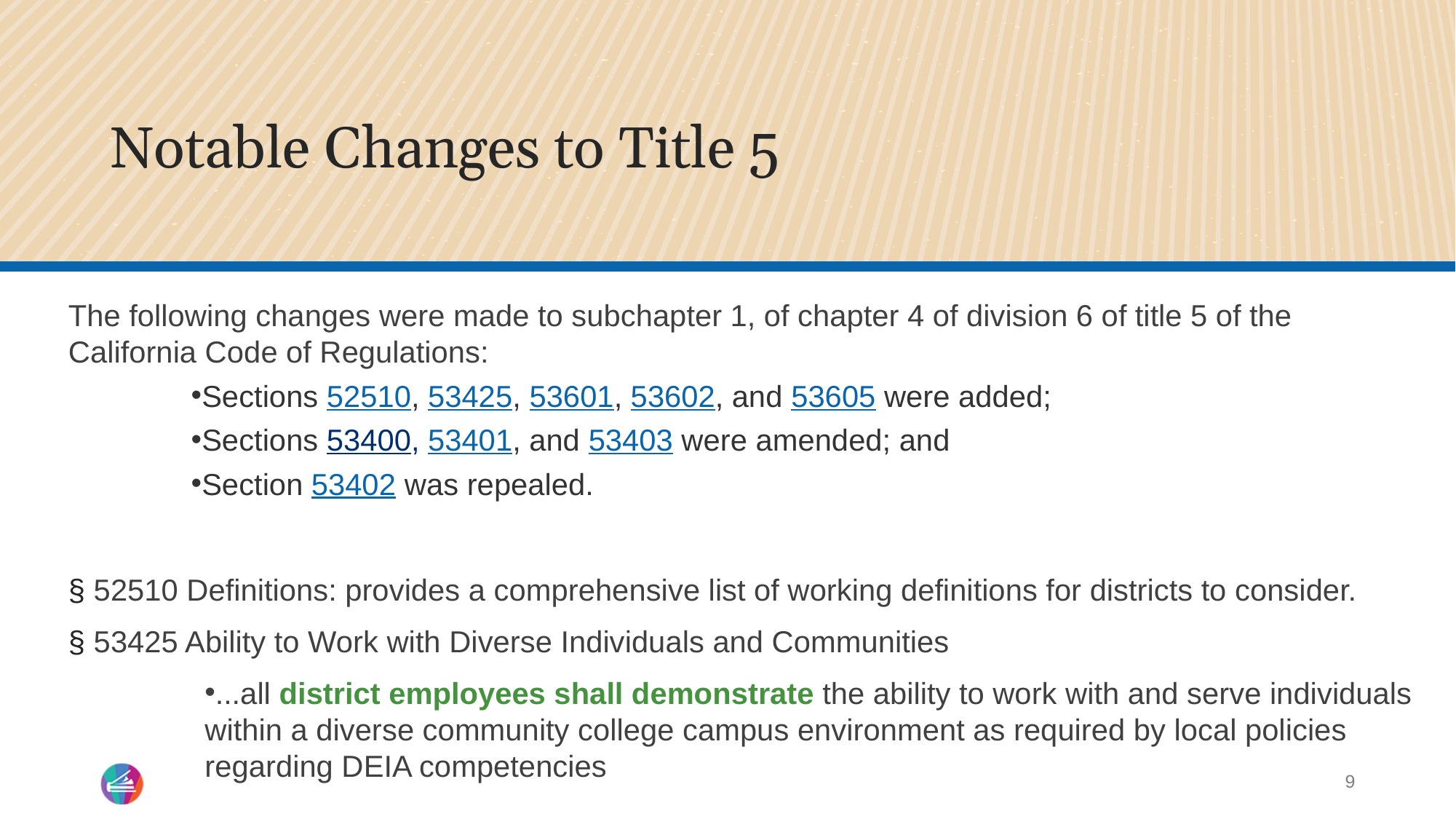

# Notable Changes to Title 5
The following changes were made to subchapter 1, of chapter 4 of division 6 of title 5 of the California Code of Regulations:
Sections 52510, 53425, 53601, 53602, and 53605 were added;
Sections 53400, 53401, and 53403 were amended; and
Section 53402 was repealed.

§ 52510 Definitions: provides a comprehensive list of working definitions for districts to consider.
§ 53425 Ability to Work with Diverse Individuals and Communities
...all district employees shall demonstrate the ability to work with and serve individuals within a diverse community college campus environment as required by local policies regarding DEIA competencies

9